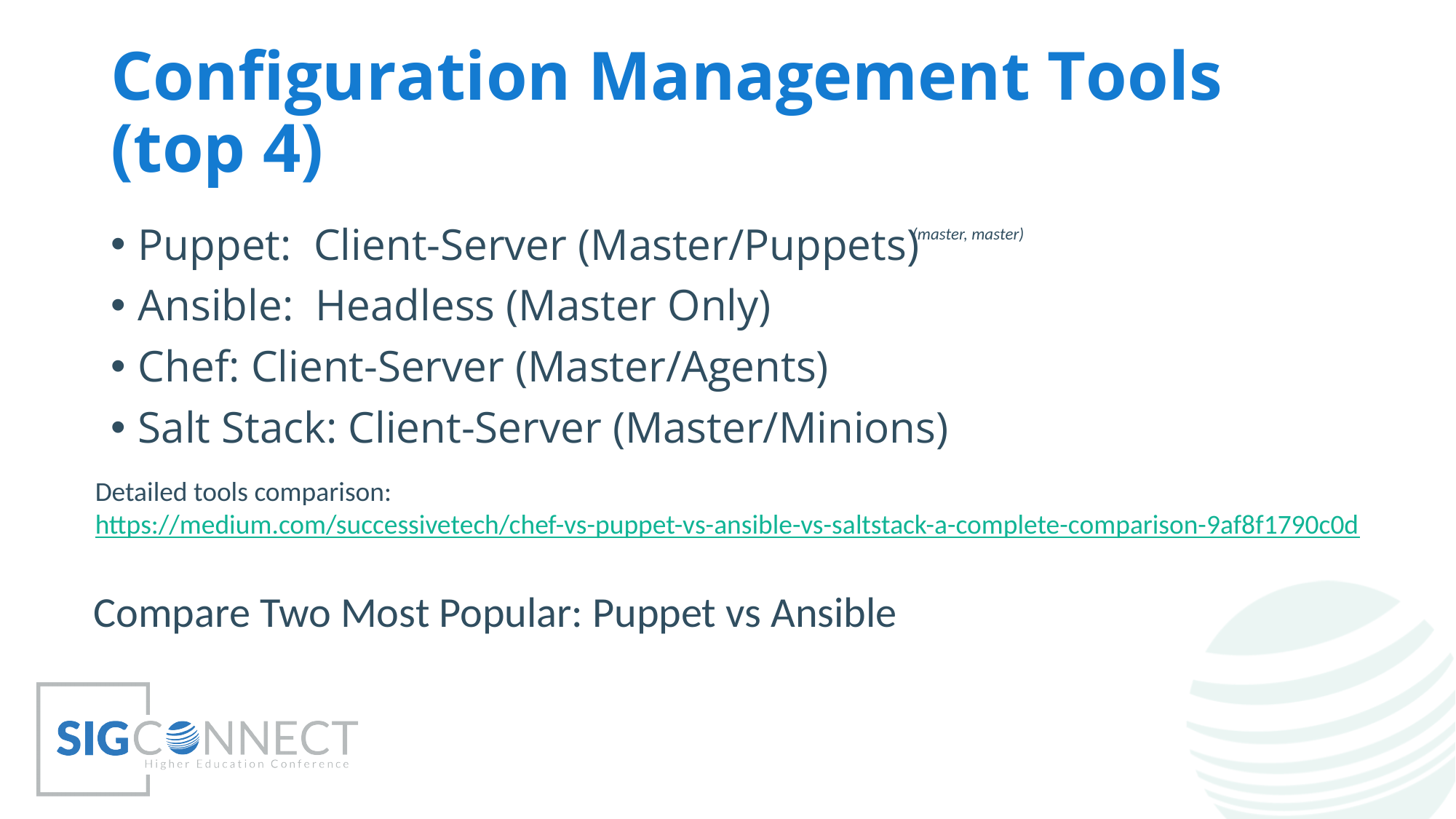

# Configuration Management Tools (top 4)
(master, master)
Puppet:  Client-Server (Master/Puppets)
Ansible:  Headless (Master Only)
Chef: Client-Server (Master/Agents)
Salt Stack: Client-Server (Master/Minions)
Detailed tools comparison:
https://medium.com/successivetech/chef-vs-puppet-vs-ansible-vs-saltstack-a-complete-comparison-9af8f1790c0d

Compare Two Most Popular: Puppet vs Ansible